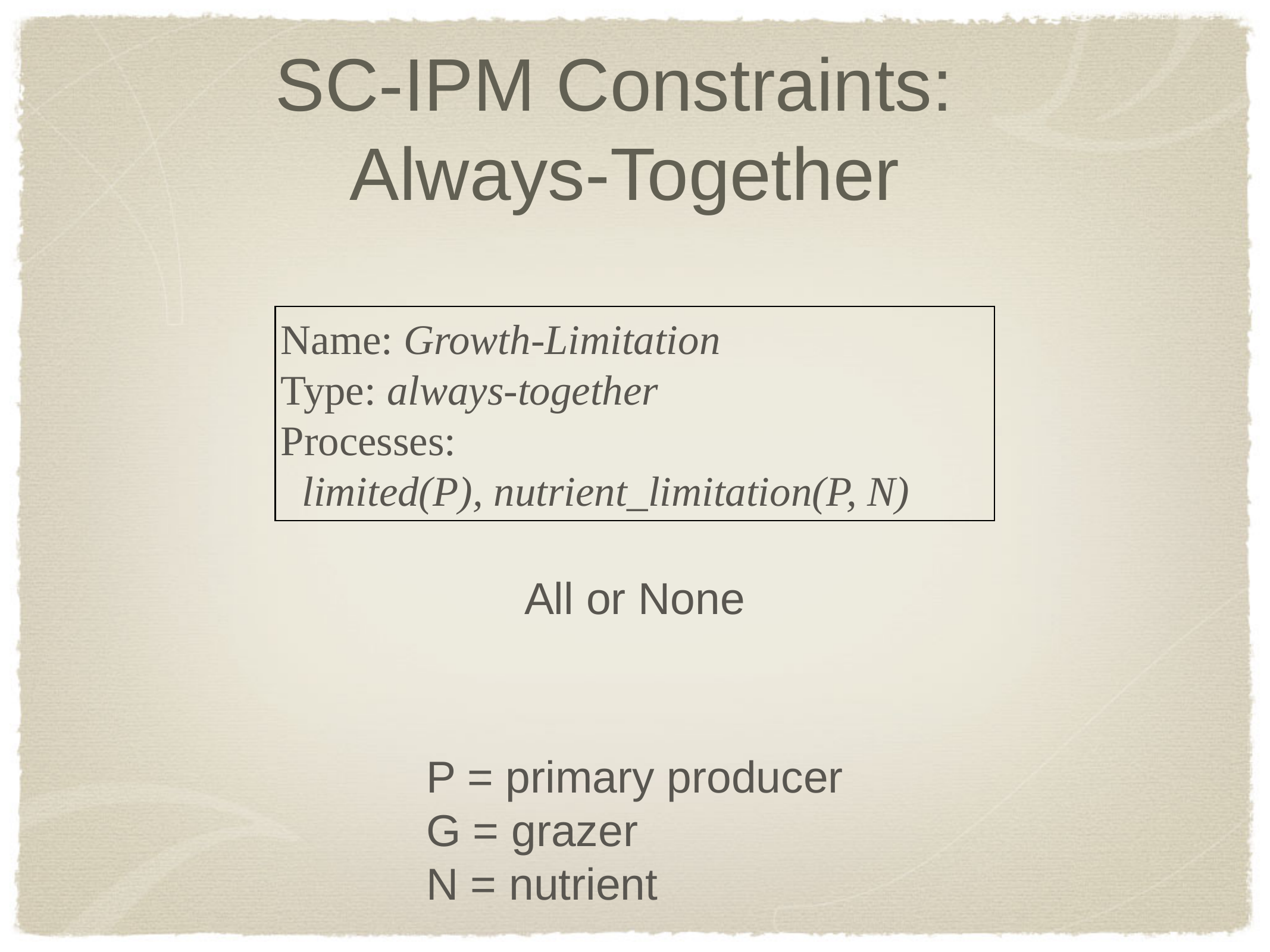

# SC-IPM Constraints: Always-Together
Name: Growth-Limitation
Type: always-together
Processes:
  limited(P), nutrient_limitation(P, N)
All or None
P = primary producer
G = grazer
N = nutrient